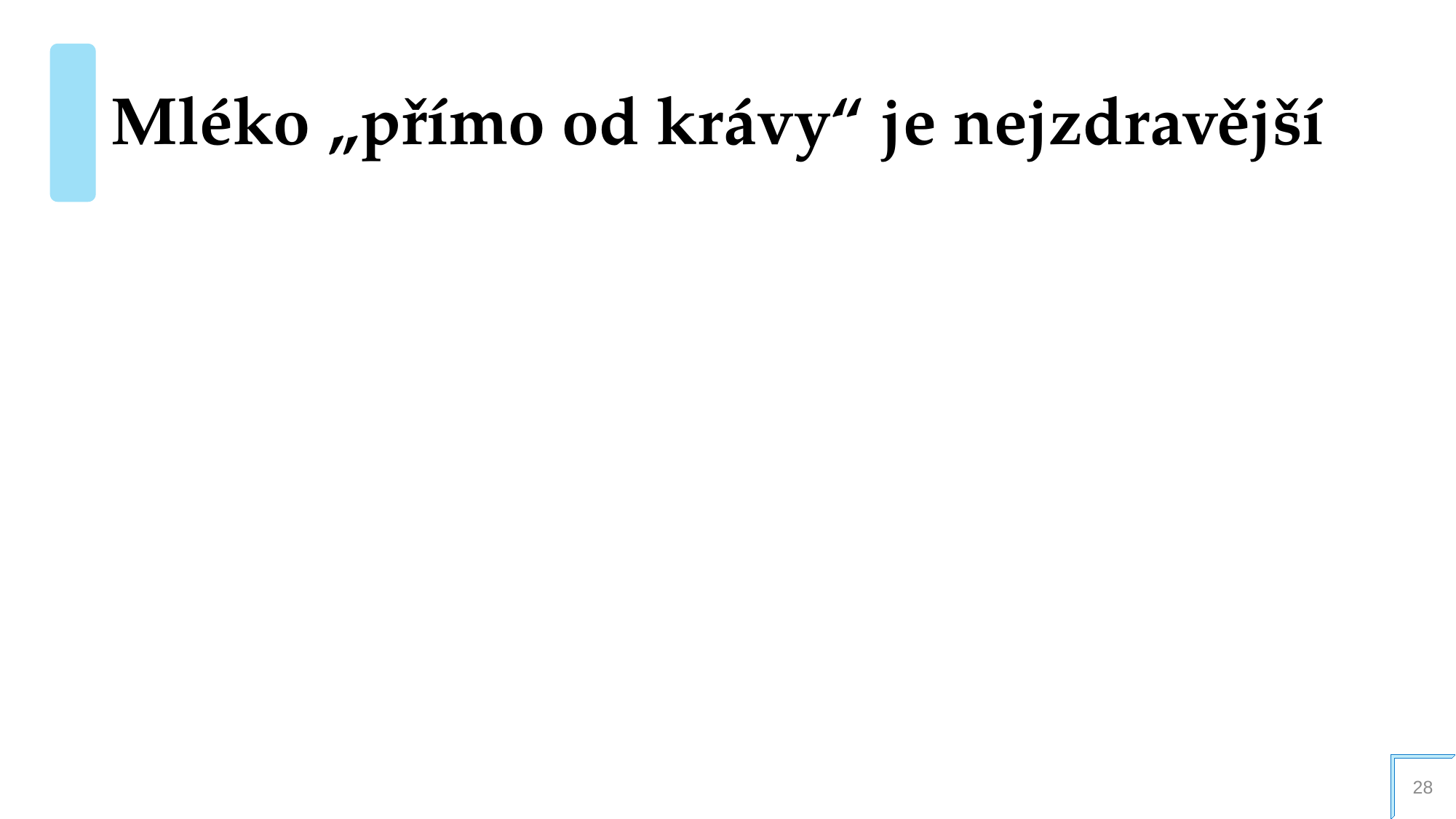

# Mléko „přímo od krávy“ je nejzdravější

28